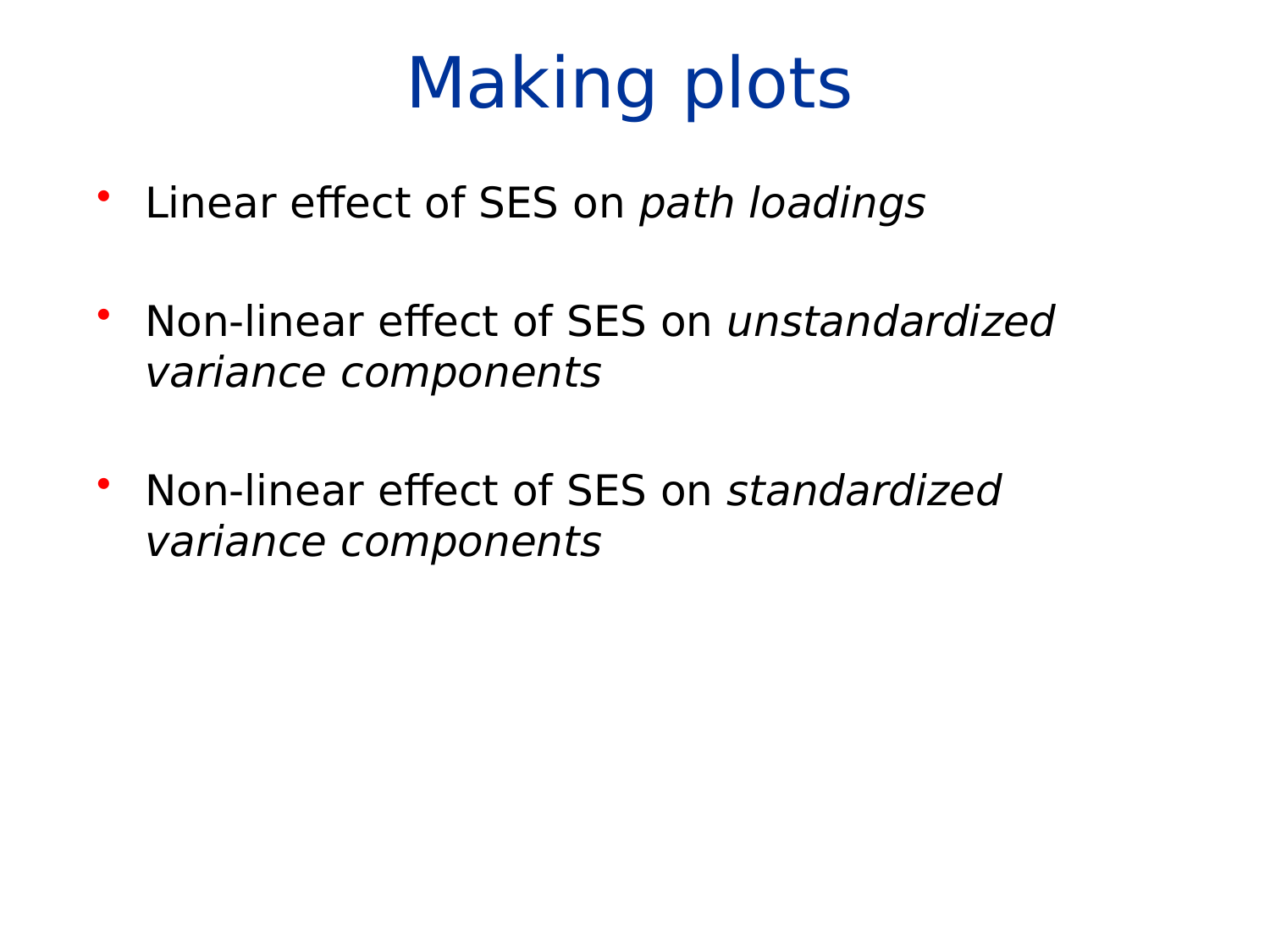

# Making plots
Linear effect of SES on path loadings

Non-linear effect of SES on unstandardized variance components

Non-linear effect of SES on standardized variance components